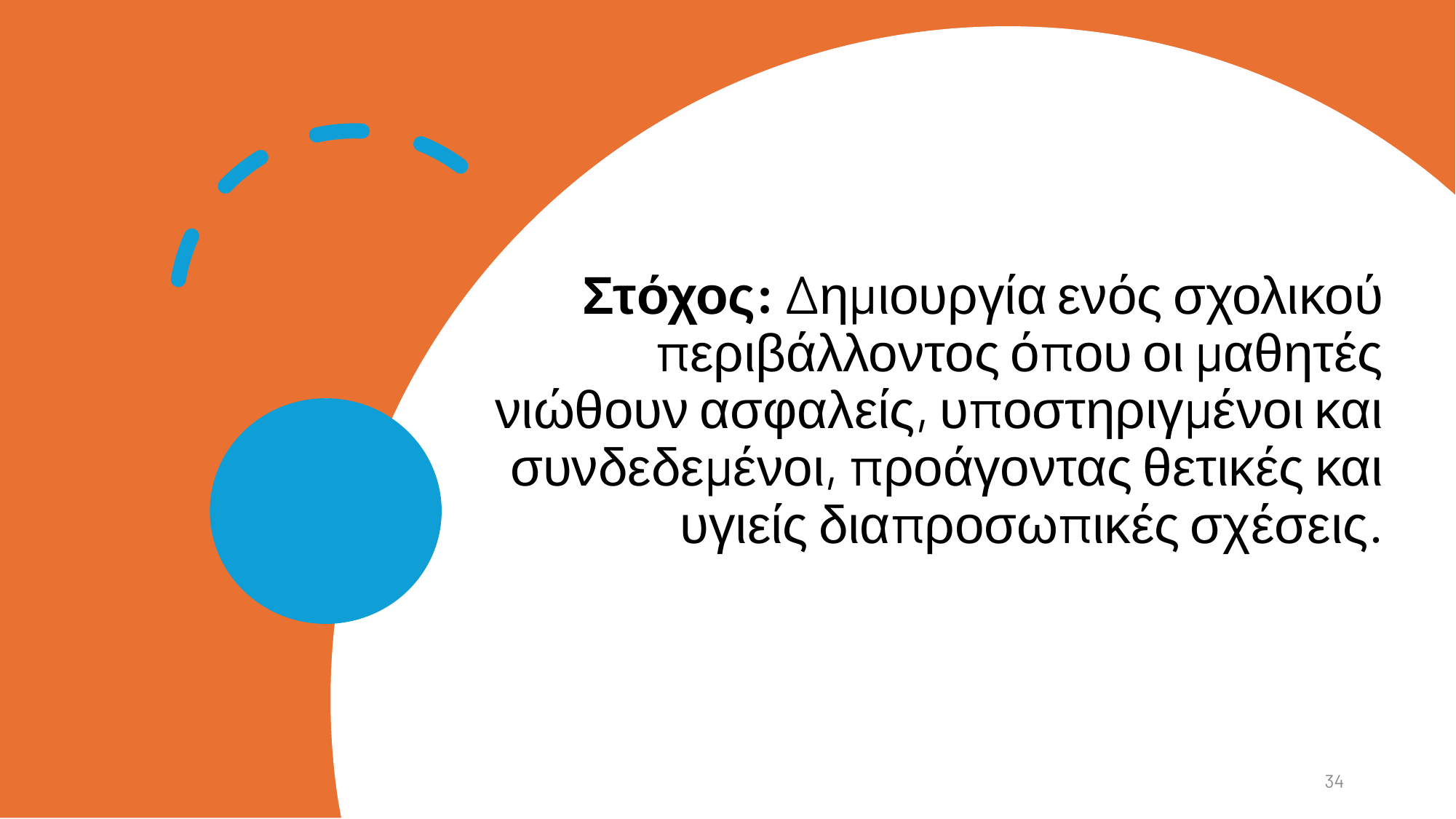

# Στόχος: Δημιουργία ενός σχολικού περιβάλλοντος όπου οι μαθητές νιώθουν ασφαλείς, υποστηριγμένοι και συνδεδεμένοι, προάγοντας θετικές και υγιείς διαπροσωπικές σχέσεις.

34